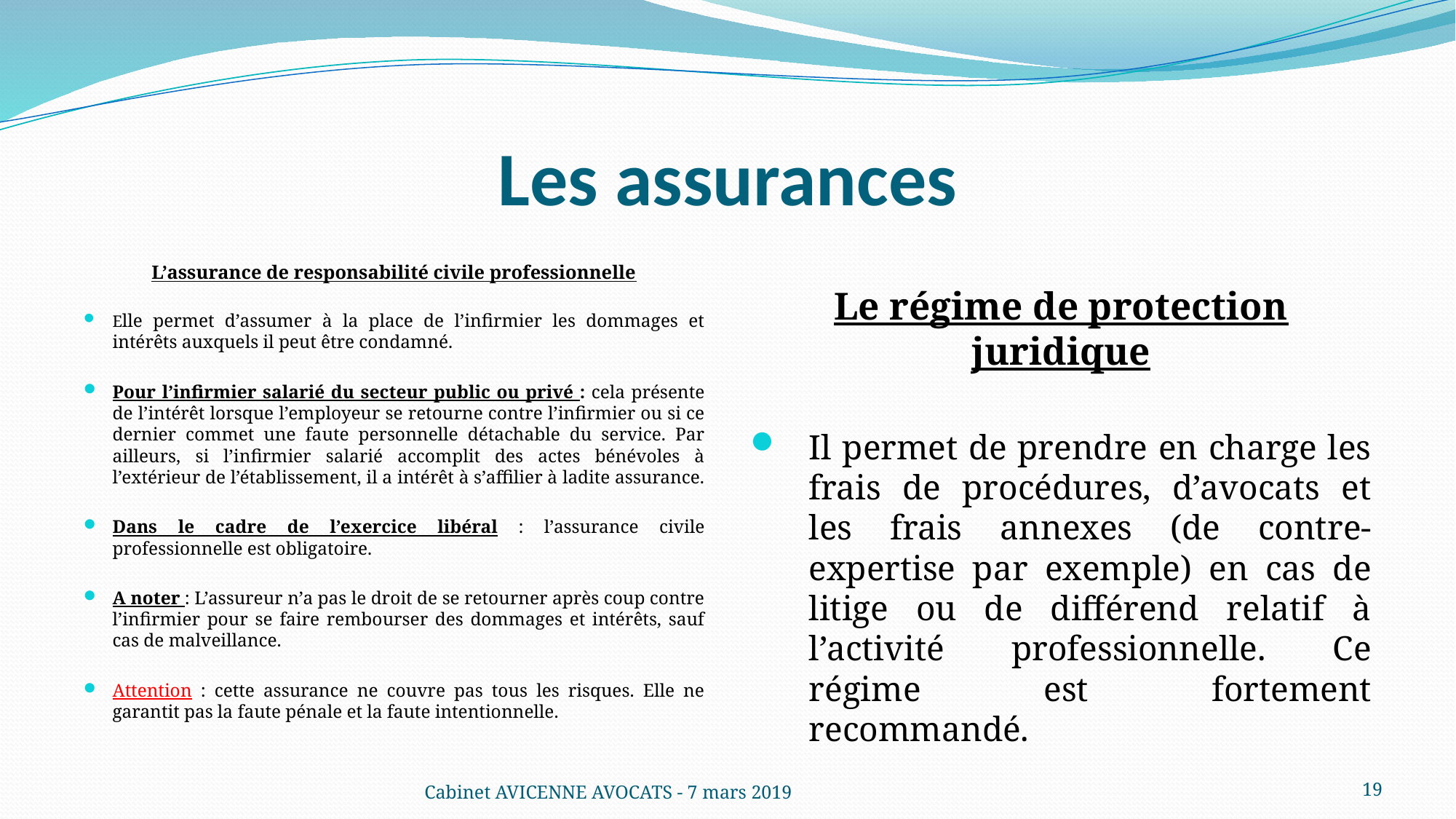

# Les assurances

L’assurance de responsabilité civile professionnelle

Elle permet d’assumer à la place de l’infirmier les dommages et intérêts auxquels il peut être condamné.

Pour l’infirmier salarié du secteur public ou privé : cela présente de l’intérêt lorsque l’employeur se retourne contre l’infirmier ou si ce dernier commet une faute personnelle détachable du service. Par ailleurs, si l’infirmier salarié accomplit des actes bénévoles à l’extérieur de l’établissement, il a intérêt à s’affilier à ladite assurance.

Dans le cadre de l’exercice libéral : l’assurance civile professionnelle est obligatoire.

A noter : L’assureur n’a pas le droit de se retourner après coup contre l’infirmier pour se faire rembourser des dommages et intérêts, sauf cas de malveillance.

Attention : cette assurance ne couvre pas tous les risques. Elle ne garantit pas la faute pénale et la faute intentionnelle.

Le régime de protection juridique

Il permet de prendre en charge les frais de procédures, d’avocats et les frais annexes (de contre-expertise par exemple) en cas de litige ou de différend relatif à l’activité professionnelle. Ce régime est fortement recommandé.

Cabinet AVICENNE AVOCATS - 7 mars 2019
19